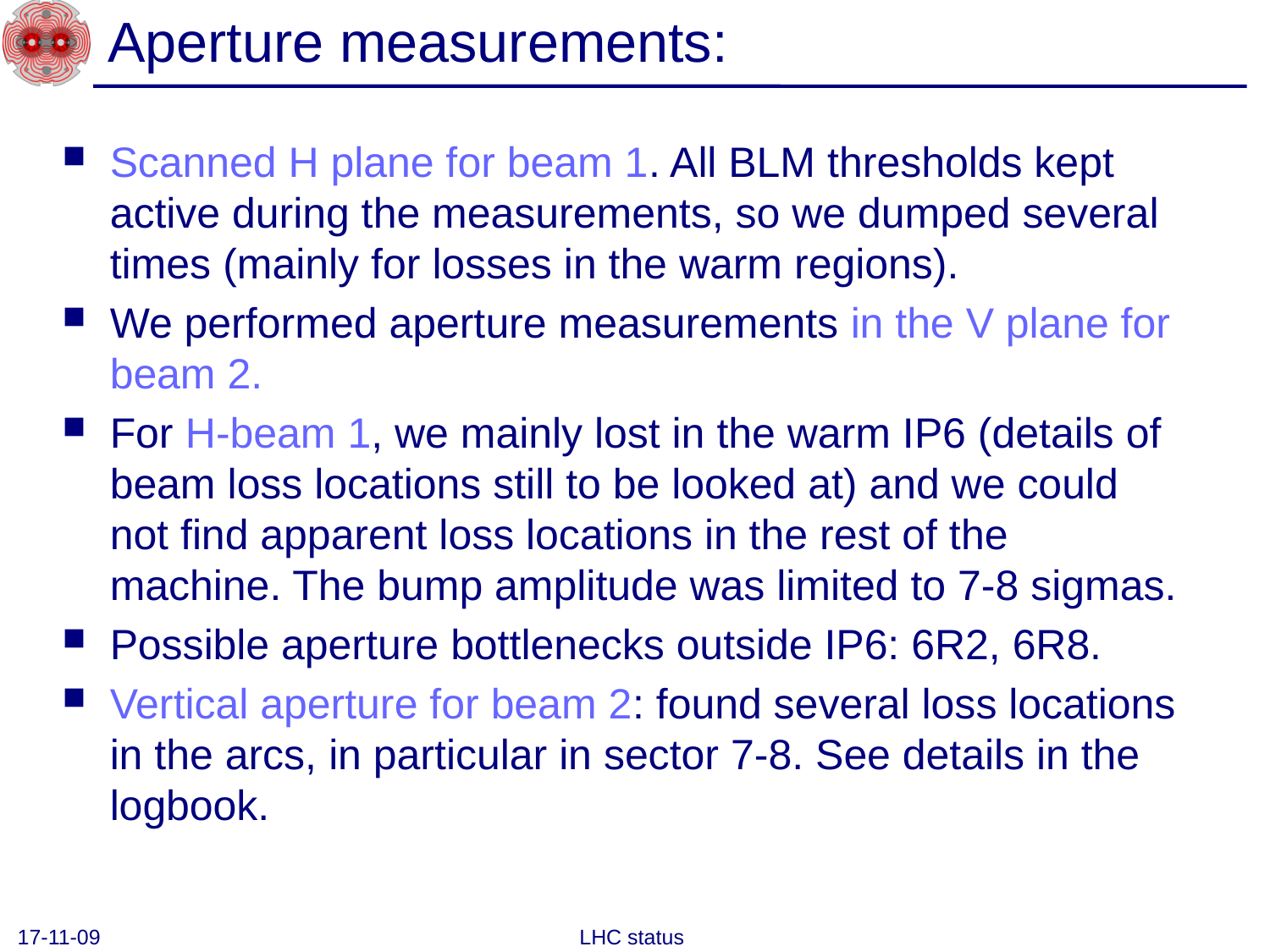

# Aperture measurements:
Scanned H plane for beam 1. All BLM thresholds kept active during the measurements, so we dumped several times (mainly for losses in the warm regions).
We performed aperture measurements in the V plane for beam 2.
For H-beam 1, we mainly lost in the warm IP6 (details of beam loss locations still to be looked at) and we could not find apparent loss locations in the rest of the machine. The bump amplitude was limited to 7-8 sigmas.
Possible aperture bottlenecks outside IP6: 6R2, 6R8.
Vertical aperture for beam 2: found several loss locations in the arcs, in particular in sector 7-8. See details in the logbook.
17-11-09
LHC status